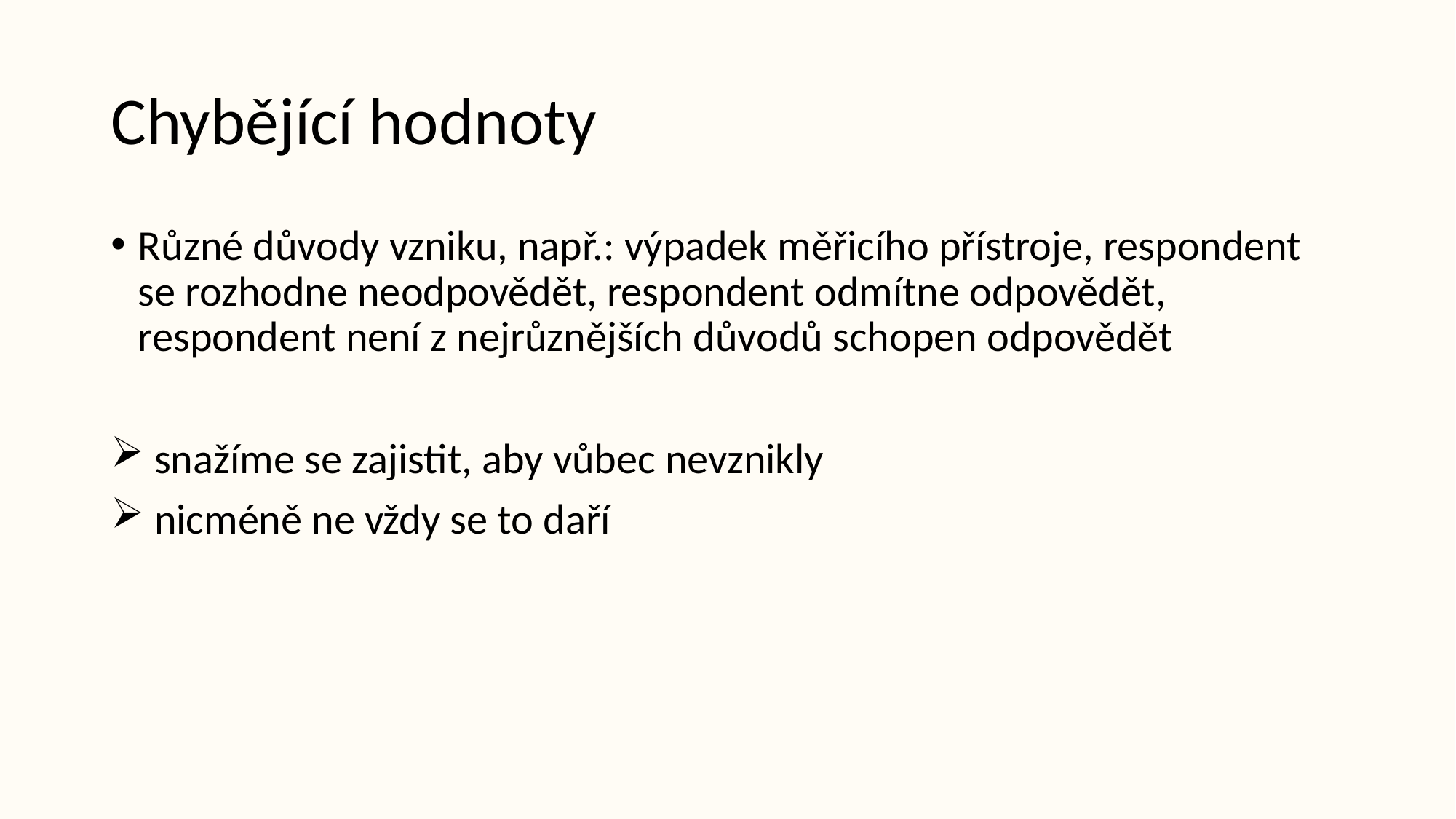

# Chybějící hodnoty
Různé důvody vzniku, např.: výpadek měřicího přístroje, respondent se rozhodne neodpovědět, respondent odmítne odpovědět, respondent není z nejrůznějších důvodů schopen odpovědět

 snažíme se zajistit, aby vůbec nevznikly
 nicméně ne vždy se to daří